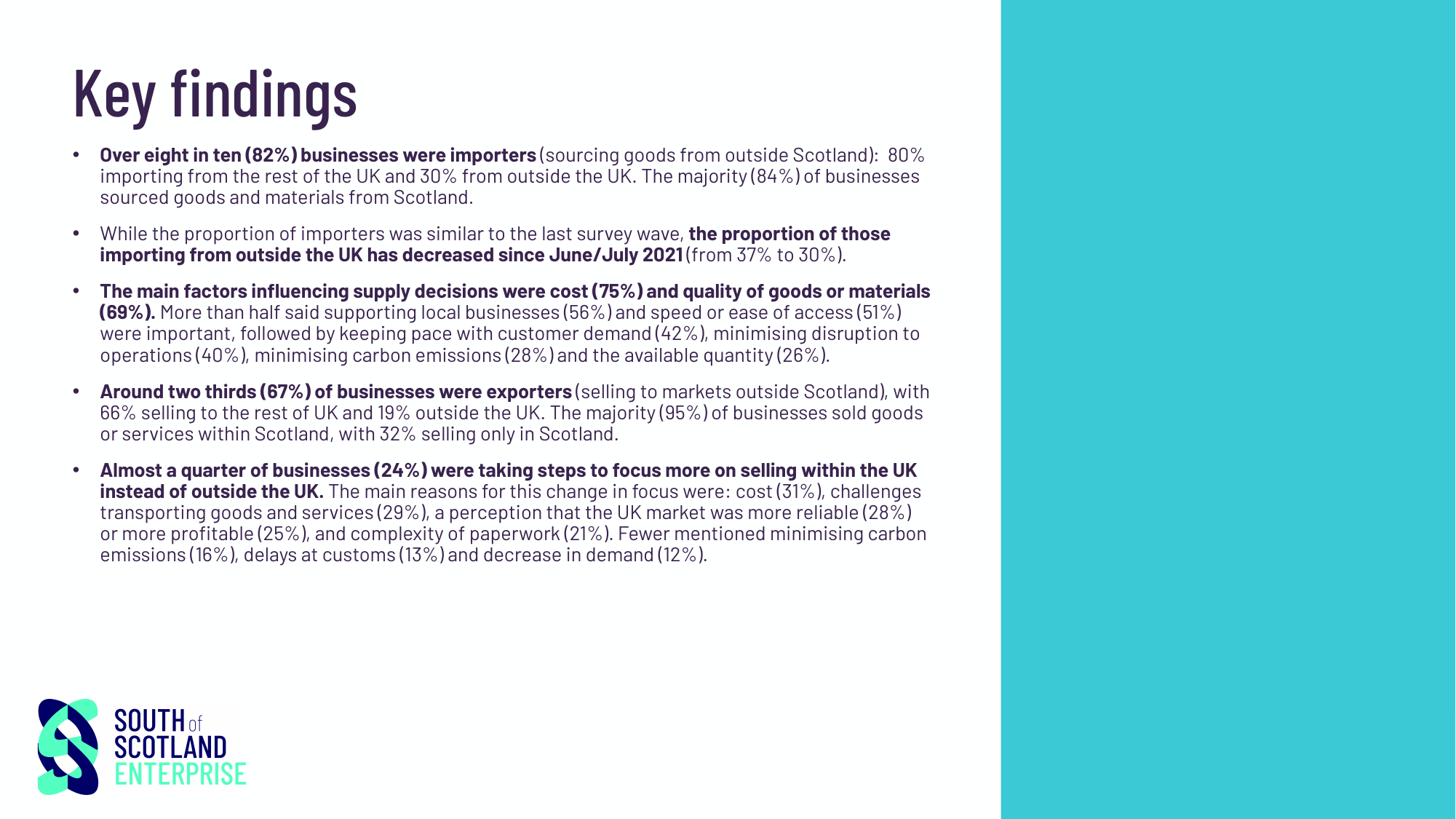

# Key findings
Over eight in ten (82%) businesses were importers (sourcing goods from outside Scotland):  80% importing from the rest of the UK and 30% from outside the UK. The majority (84%) of businesses sourced goods and materials from Scotland.
While the proportion of importers was similar to the last survey wave, the proportion of those importing from outside the UK has decreased since June/July 2021 (from 37% to 30%).
The main factors influencing supply decisions were cost (75%) and quality of goods or materials (69%). More than half said supporting local businesses (56%) and speed or ease of access (51%) were important, followed by keeping pace with customer demand (42%), minimising disruption to operations (40%), minimising carbon emissions (28%) and the available quantity (26%).
Around two thirds (67%) of businesses were exporters (selling to markets outside Scotland), with 66% selling to the rest of UK and 19% outside the UK. The majority (95%) of businesses sold goods or services within Scotland, with 32% selling only in Scotland.
Almost a quarter of businesses (24%) were taking steps to focus more on selling within the UK instead of outside the UK. The main reasons for this change in focus were: cost (31%), challenges transporting goods and services (29%), a perception that the UK market was more reliable (28%) or more profitable (25%), and complexity of paperwork (21%). Fewer mentioned minimising carbon emissions (16%), delays at customs (13%) and decrease in demand (12%).